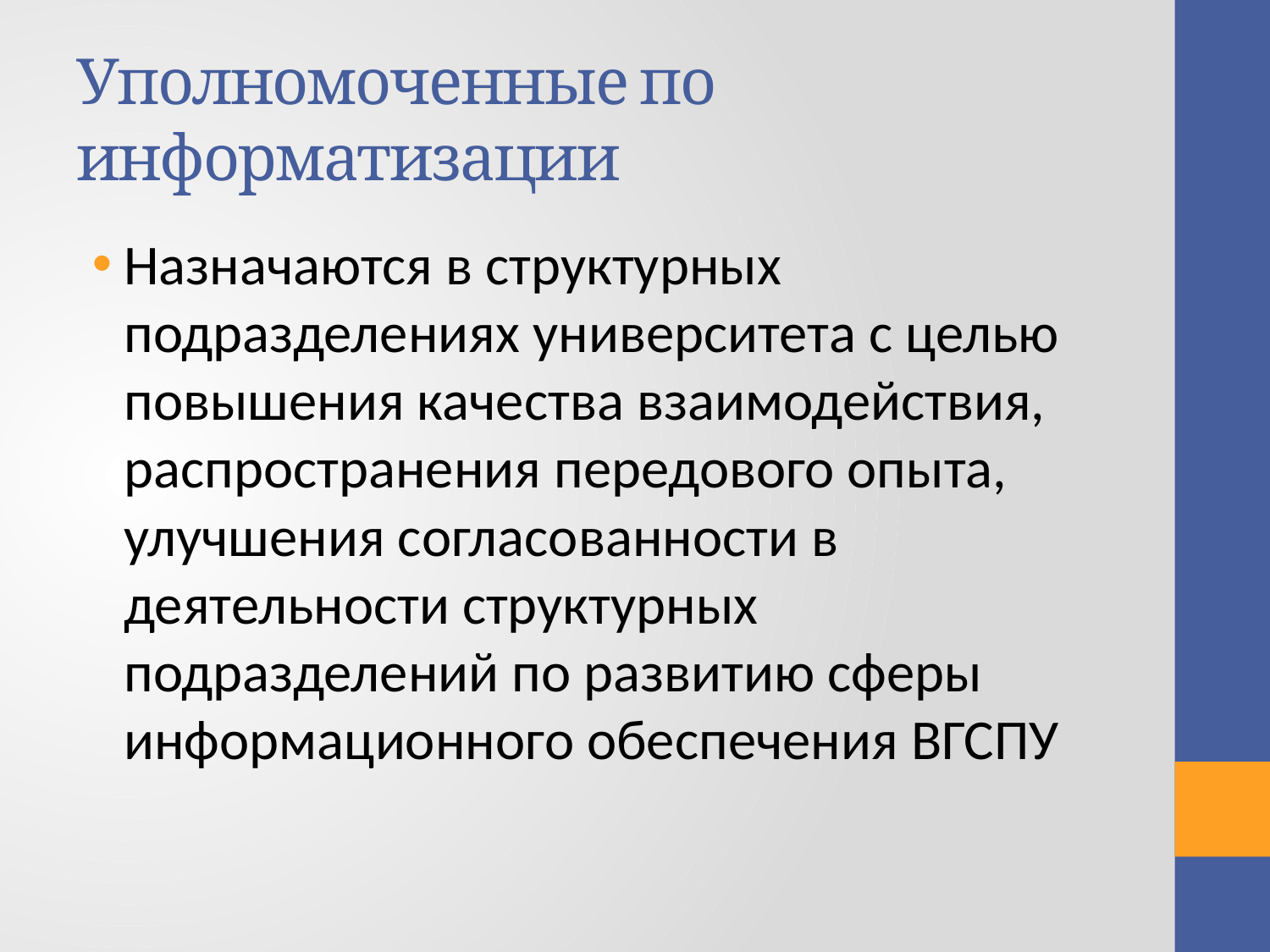

# Уполномоченные по информатизации
Назначаются в структурных подразделениях университета с целью повышения качества взаимодействия, распространения передового опыта, улучшения согласованности в деятельности структурных подразделений по развитию сферы информационного обеспечения ВГСПУ